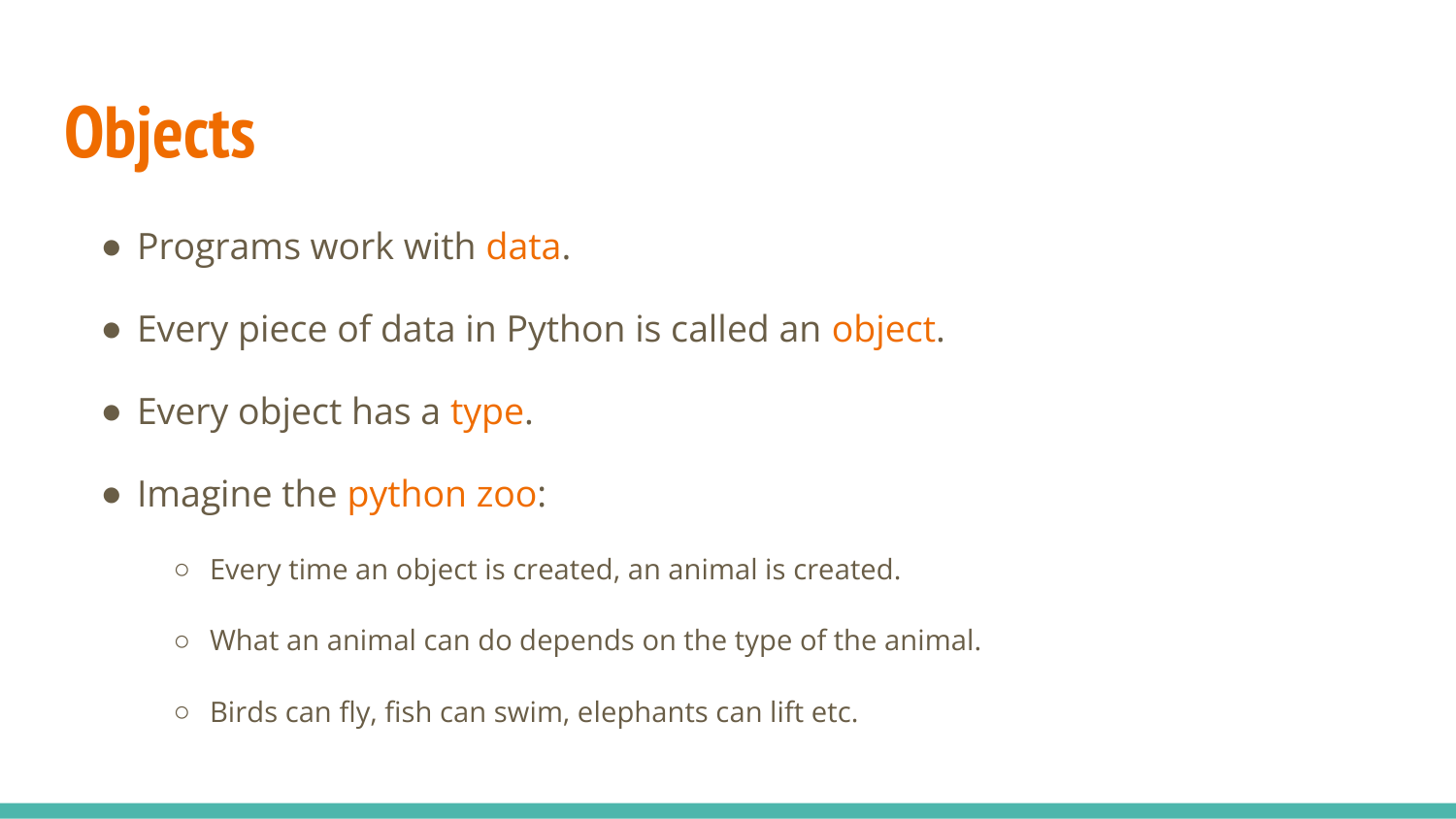

# Objects
Programs work with data.
Every piece of data in Python is called an object.
Every object has a type.
Imagine the python zoo:
Every time an object is created, an animal is created.
What an animal can do depends on the type of the animal.
Birds can fly, fish can swim, elephants can lift etc.